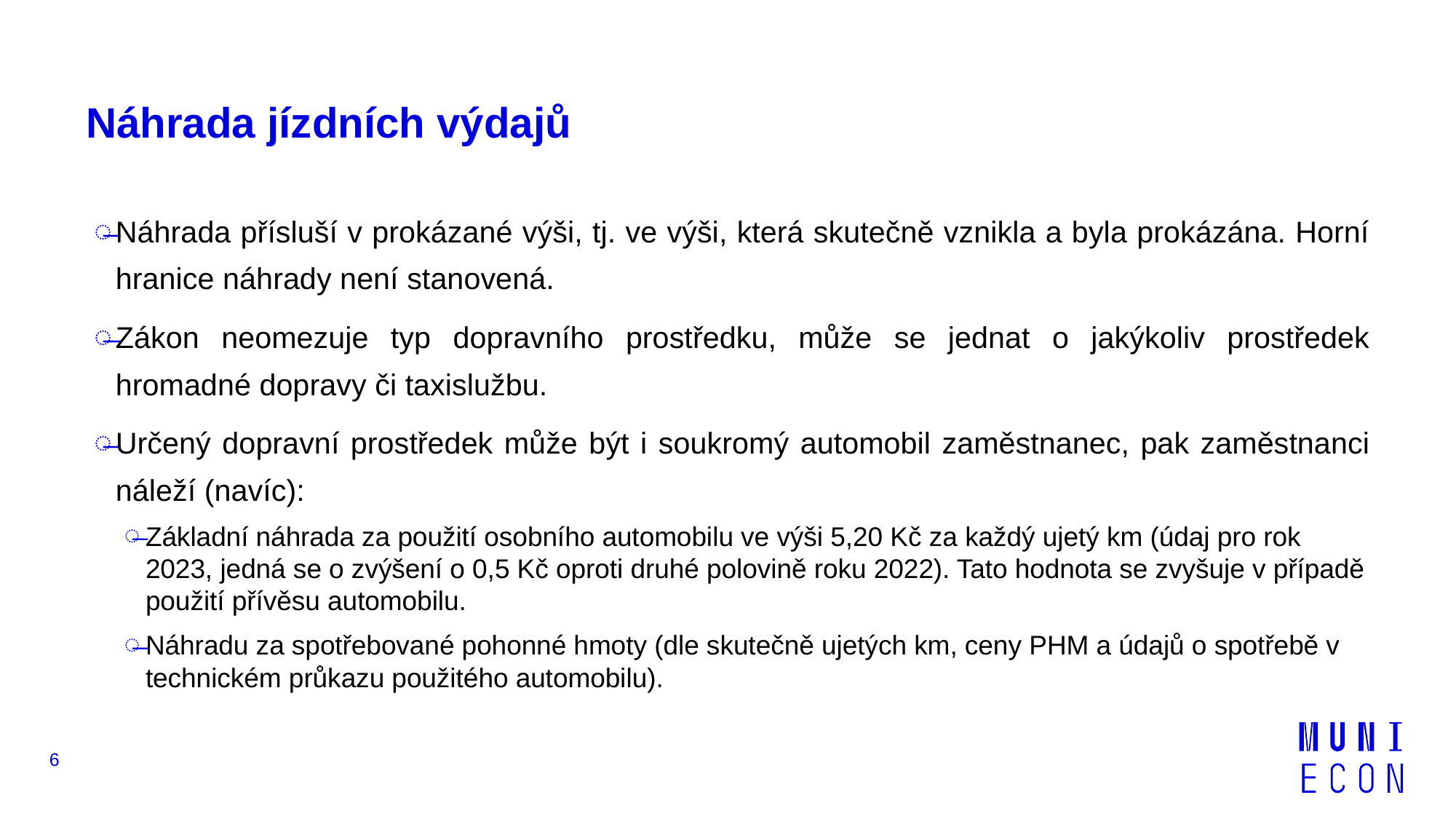

# Náhrada jízdních výdajů
Náhrada přísluší v prokázané výši, tj. ve výši, která skutečně vznikla a byla prokázána. Horní hranice náhrady není stanovená.
Zákon neomezuje typ dopravního prostředku, může se jednat o jakýkoliv prostředek hromadné dopravy či taxislužbu.
Určený dopravní prostředek může být i soukromý automobil zaměstnanec, pak zaměstnanci náleží (navíc):
Základní náhrada za použití osobního automobilu ve výši 5,20 Kč za každý ujetý km (údaj pro rok 2023, jedná se o zvýšení o 0,5 Kč oproti druhé polovině roku 2022). Tato hodnota se zvyšuje v případě použití přívěsu automobilu.
Náhradu za spotřebované pohonné hmoty (dle skutečně ujetých km, ceny PHM a údajů o spotřebě v technickém průkazu použitého automobilu).

6